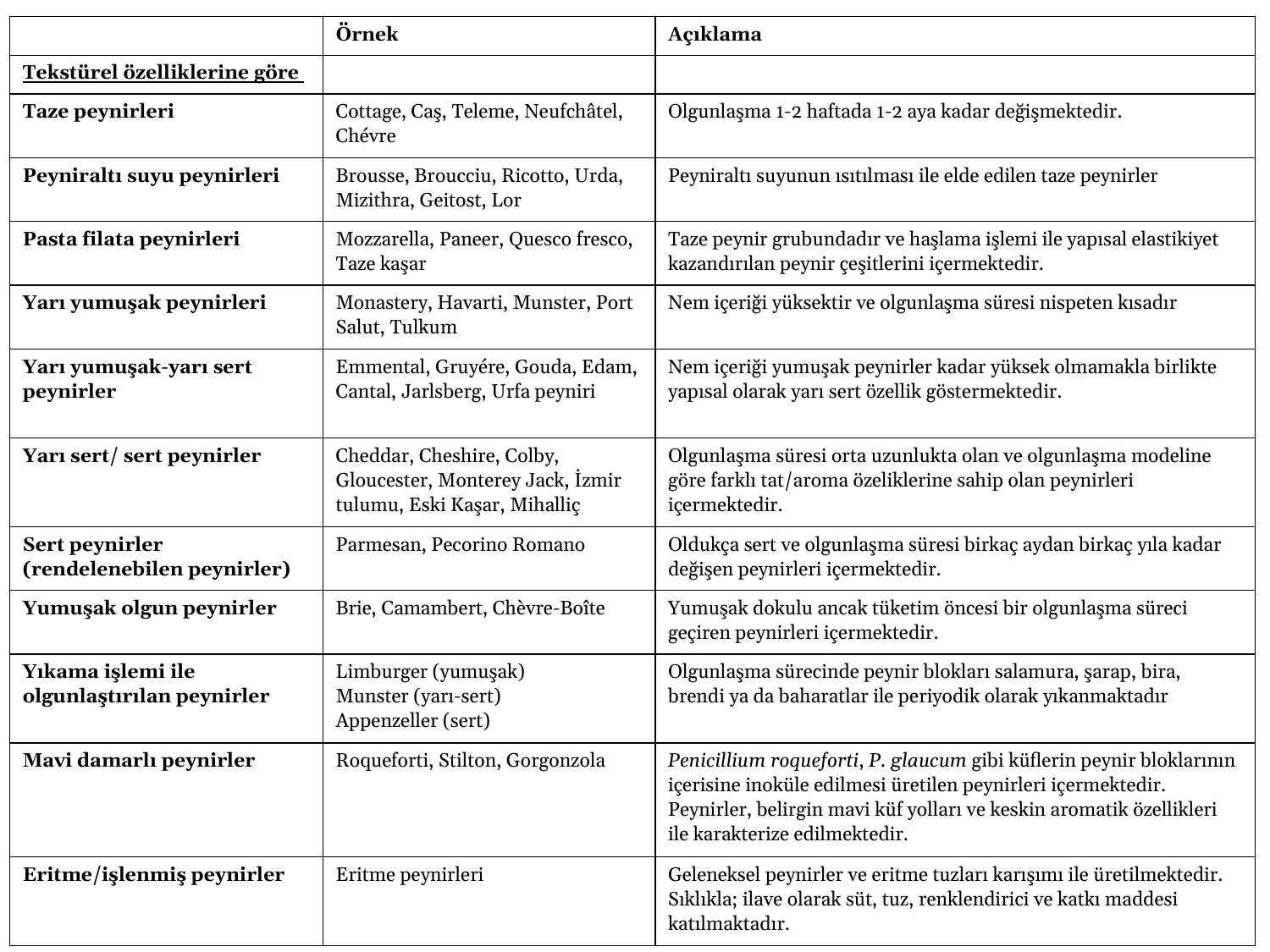

|  | Örnek | Açıklama |
| --- | --- | --- |
| Tekstürel özelliklerine göre |  |  |
| Taze peynirleri | Cottage, Caş, Teleme, Neufchâtel, Chévre | Olgunlaşma 1-2 haftada 1-2 aya kadar değişmektedir. |
| Peyniraltı suyu peynirleri | Brousse, Broucciu, Ricotto, Urda, Mizithra, Geitost, Lor | Peyniraltı suyunun ısıtılması ile elde edilen taze peynirler |
| Pasta filata peynirleri | Mozzarella, Paneer, Quesco fresco, Taze kaşar | Taze peynir grubundadır ve haşlama işlemi ile yapısal elastikiyet kazandırılan peynir çeşitlerini içermektedir. |
| Yarı yumuşak peynirleri | Monastery, Havarti, Munster, Port Salut, Tulkum | Nem içeriği yüksektir ve olgunlaşma süresi nispeten kısadır |
| Yarı yumuşak-yarı sert peynirler | Emmental, Gruyére, Gouda, Edam, Cantal, Jarlsberg, Urfa peyniri | Nem içeriği yumuşak peynirler kadar yüksek olmamakla birlikte yapısal olarak yarı sert özellik göstermektedir. |
| Yarı sert/ sert peynirler | Cheddar, Cheshire, Colby, Gloucester, Monterey Jack, İzmir tulumu, Eski Kaşar, Mihalliç | Olgunlaşma süresi orta uzunlukta olan ve olgunlaşma modeline göre farklı tat/aroma özeliklerine sahip olan peynirleri içermektedir. |
| Sert peynirler (rendelenebilen peynirler) | Parmesan, Pecorino Romano | Oldukça sert ve olgunlaşma süresi birkaç aydan birkaç yıla kadar değişen peynirleri içermektedir. |
| Yumuşak olgun peynirler | Brie, Camambert, Chèvre-Boîte | Yumuşak dokulu ancak tüketim öncesi bir olgunlaşma süreci geçiren peynirleri içermektedir. |
| Yıkama işlemi ile olgunlaştırılan peynirler | Limburger (yumuşak) Munster (yarı-sert) Appenzeller (sert) | Olgunlaşma sürecinde peynir blokları salamura, şarap, bira, brendi ya da baharatlar ile periyodik olarak yıkanmaktadır |
| Mavi damarlı peynirler | Roqueforti, Stilton, Gorgonzola | Penicillium roqueforti, P. glaucum gibi küflerin peynir bloklarının içerisine inoküle edilmesi üretilen peynirleri içermektedir. Peynirler, belirgin mavi küf yolları ve keskin aromatik özellikleri ile karakterize edilmektedir. |
| Eritme/işlenmiş peynirler | Eritme peynirleri | Geleneksel peynirler ve eritme tuzları karışımı ile üretilmektedir. Sıklıkla; ilave olarak süt, tuz, renklendirici ve katkı maddesi katılmaktadır. |